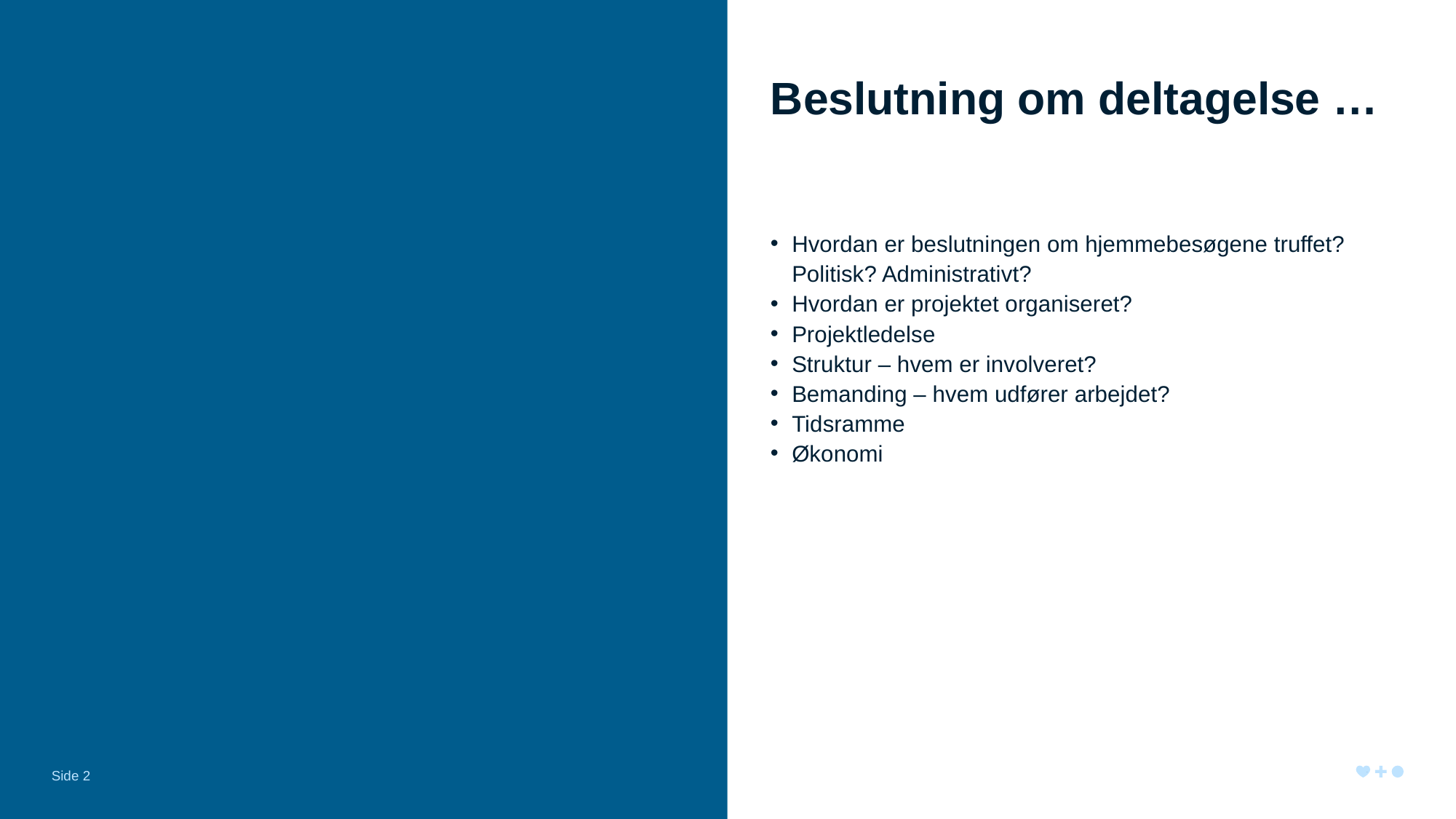

# Beslutning om deltagelse …
Hvordan er beslutningen om hjemmebesøgene truffet?
Politisk? Administrativt?
Hvordan er projektet organiseret?
Projektledelse
Struktur – hvem er involveret?
Bemanding – hvem udfører arbejdet?
Tidsramme
Økonomi

Side 2